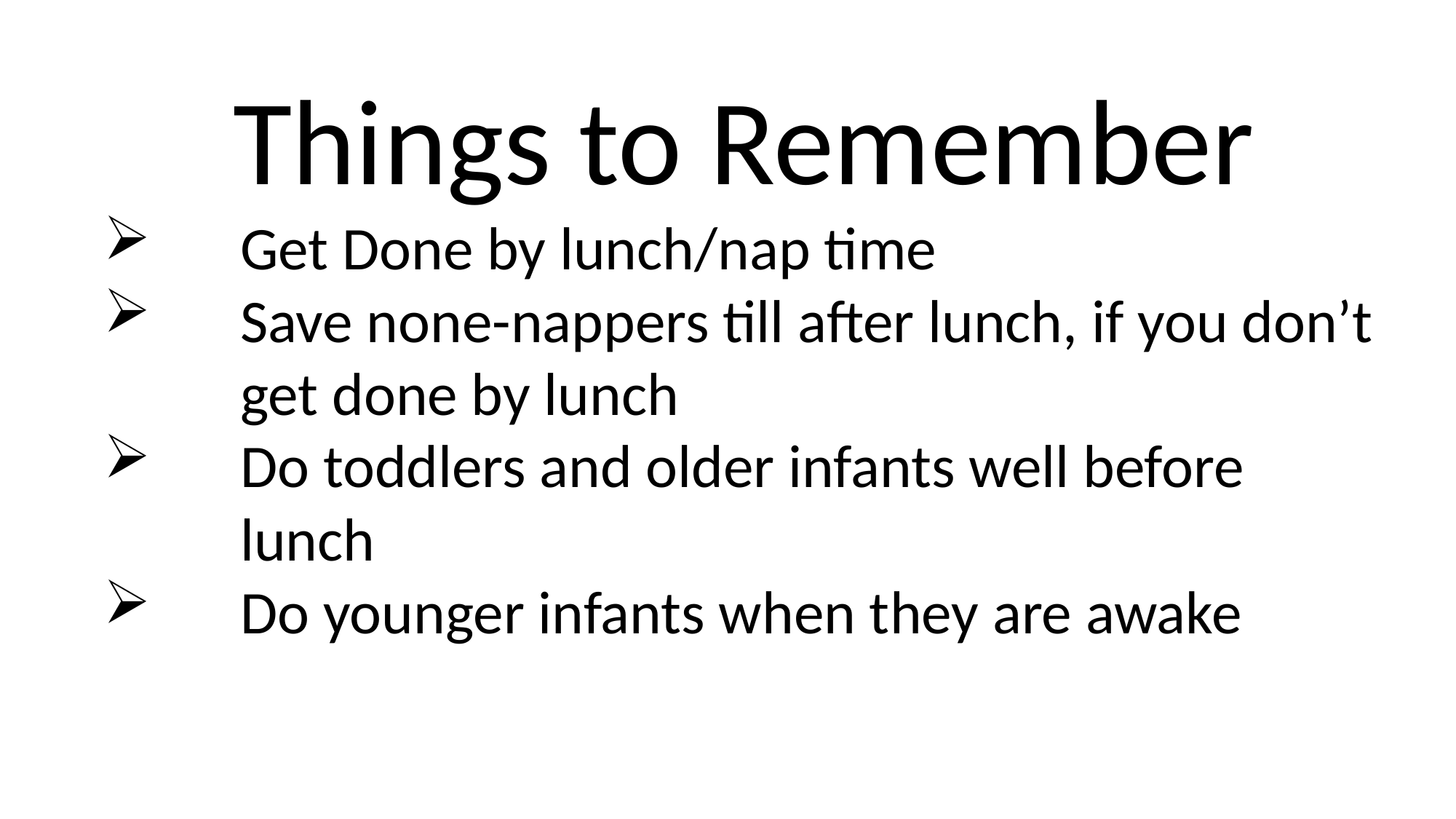

Things to Remember
Get Done by lunch/nap time
Save none-nappers till after lunch, if you don’t get done by lunch
Do toddlers and older infants well before lunch
Do younger infants when they are awake